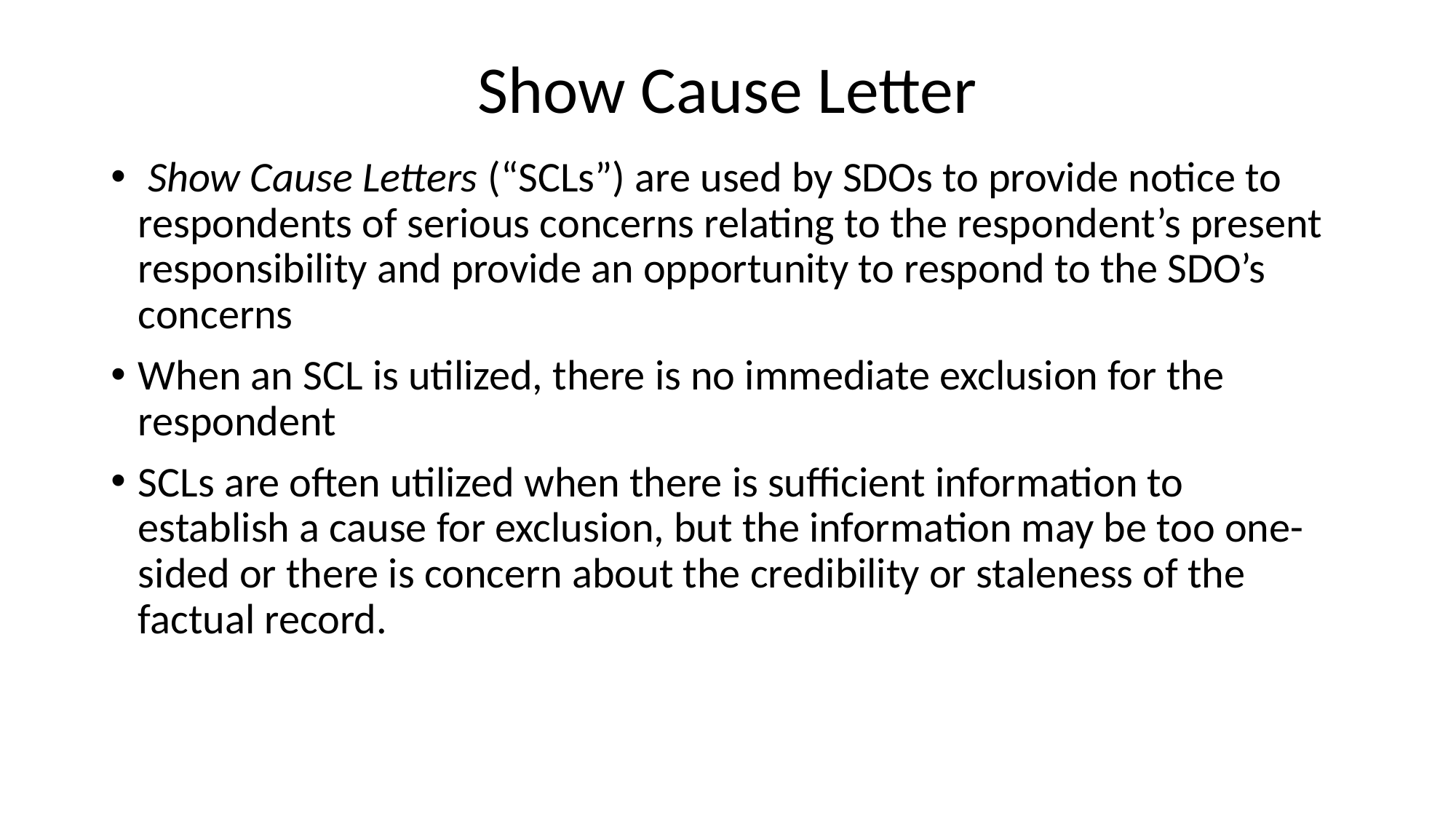

# Show Cause Letter
 Show Cause Letters (“SCLs”) are used by SDOs to provide notice to respondents of serious concerns relating to the respondent’s present responsibility and provide an opportunity to respond to the SDO’s concerns
When an SCL is utilized, there is no immediate exclusion for the respondent
SCLs are often utilized when there is sufficient information to establish a cause for exclusion, but the information may be too one-sided or there is concern about the credibility or staleness of the factual record.